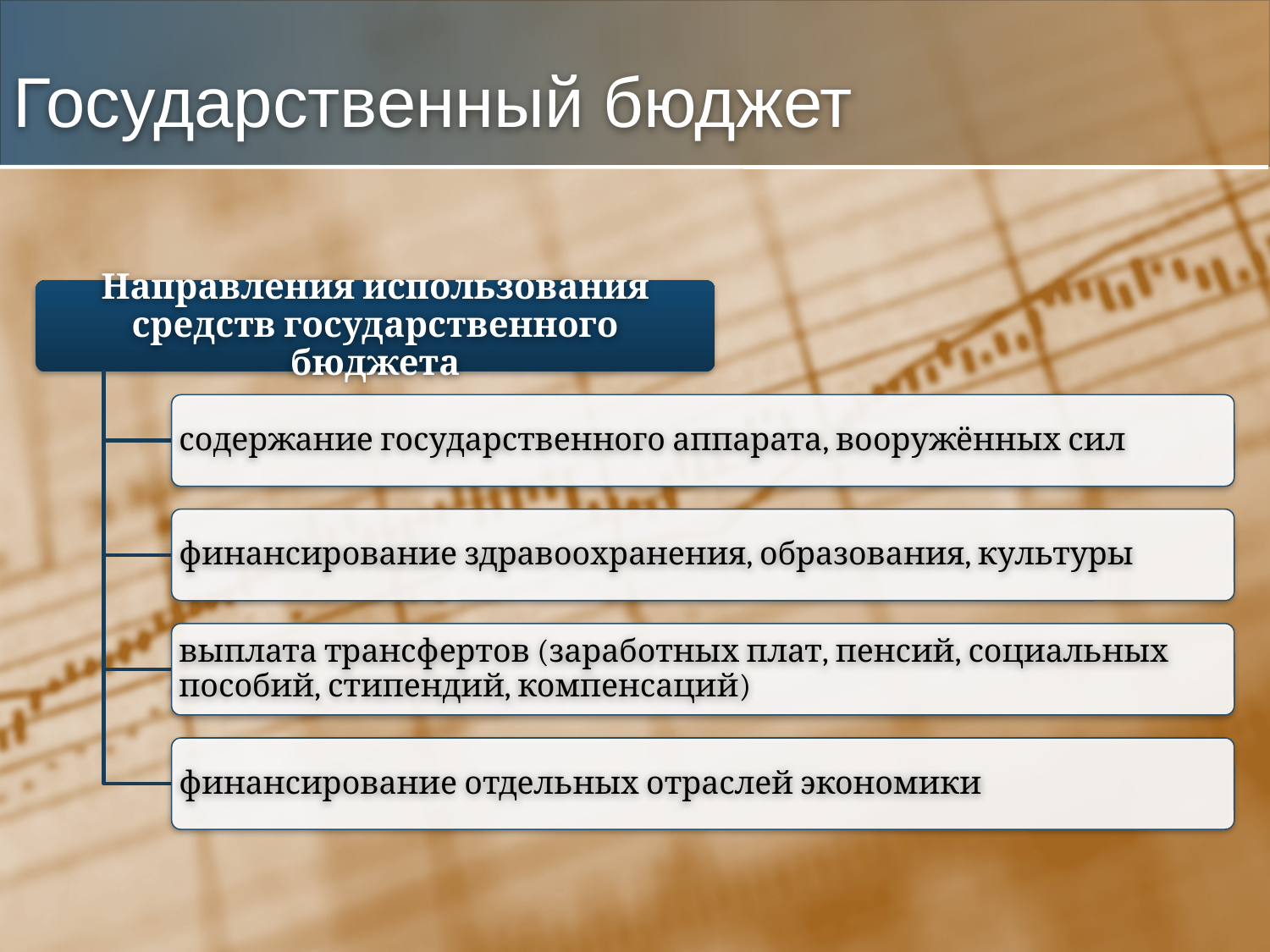

# Государственный бюджет

Направления использования средств государственного бюджета

содержание государственного аппарата, вооружённых сил

финансирование здравоохранения, образования, культуры

выплата трансфертов (заработных плат, пенсий, социальных пособий, стипендий, компенсаций)

финансирование отдельных отраслей экономики